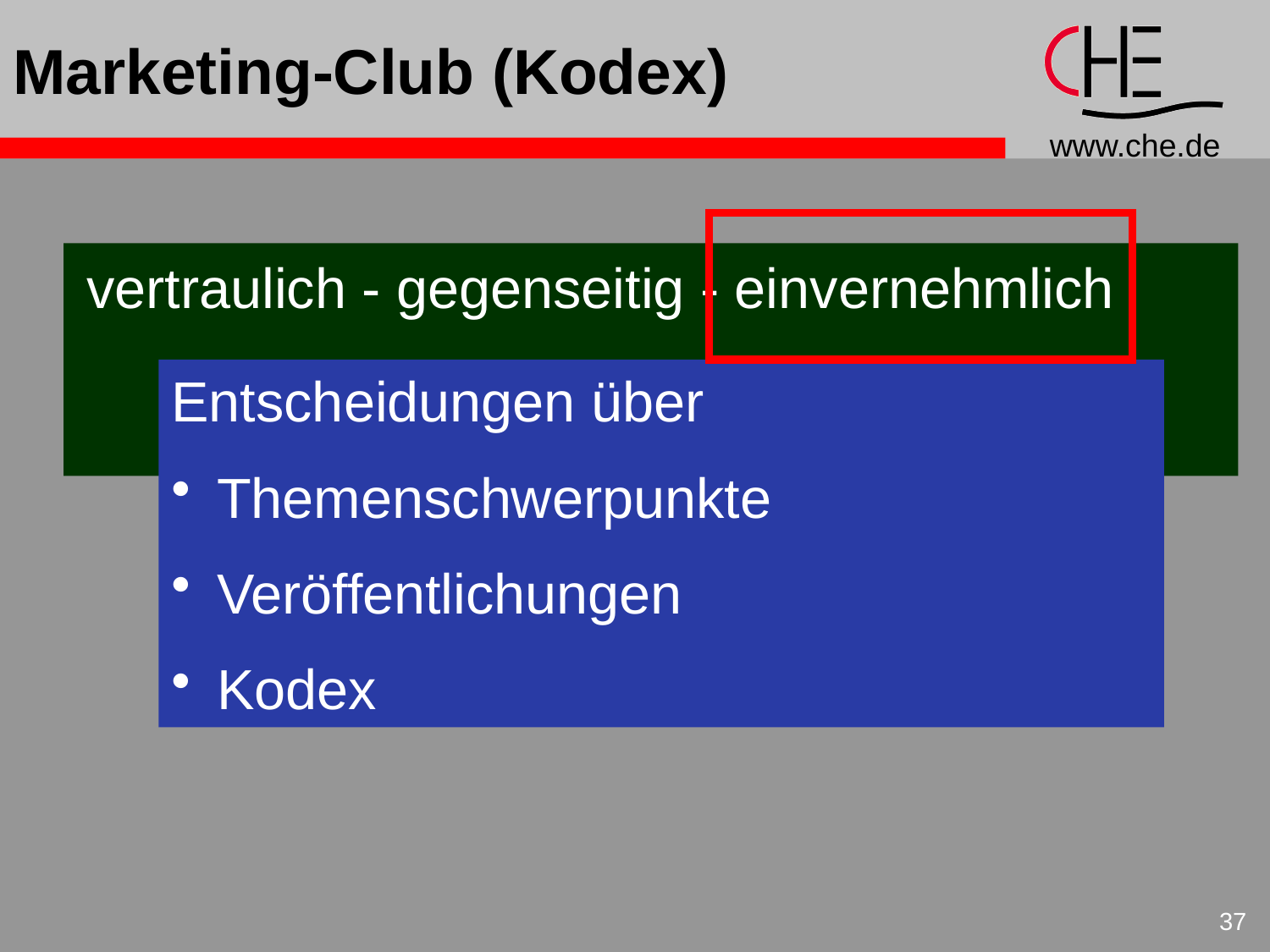

# Marketing-Club (Kodex)

vertraulich - gegenseitig - einvernehmlich
Entscheidungen über
 Themenschwerpunkte
 Veröffentlichungen
 Kodex
37